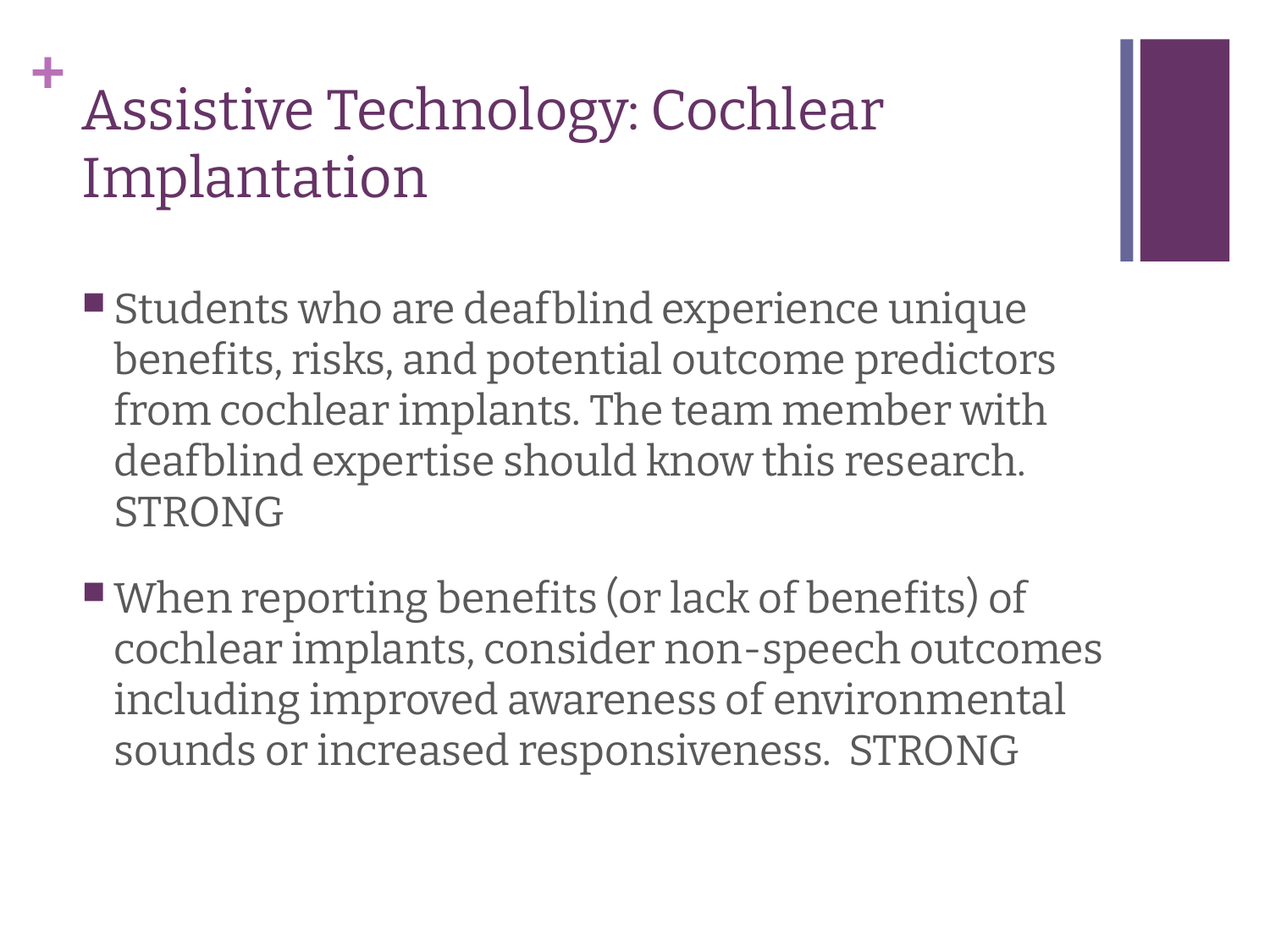

# Assistive Technology: Cochlear Implantation
Students who are deafblind experience unique benefits, risks, and potential outcome predictors from cochlear implants. The team member with deafblind expertise should know this research.
STRONG
When reporting benefits (or lack of benefits) of cochlear implants, consider non-speech outcomes including improved awareness of environmental sounds or increased responsiveness.  STRONG